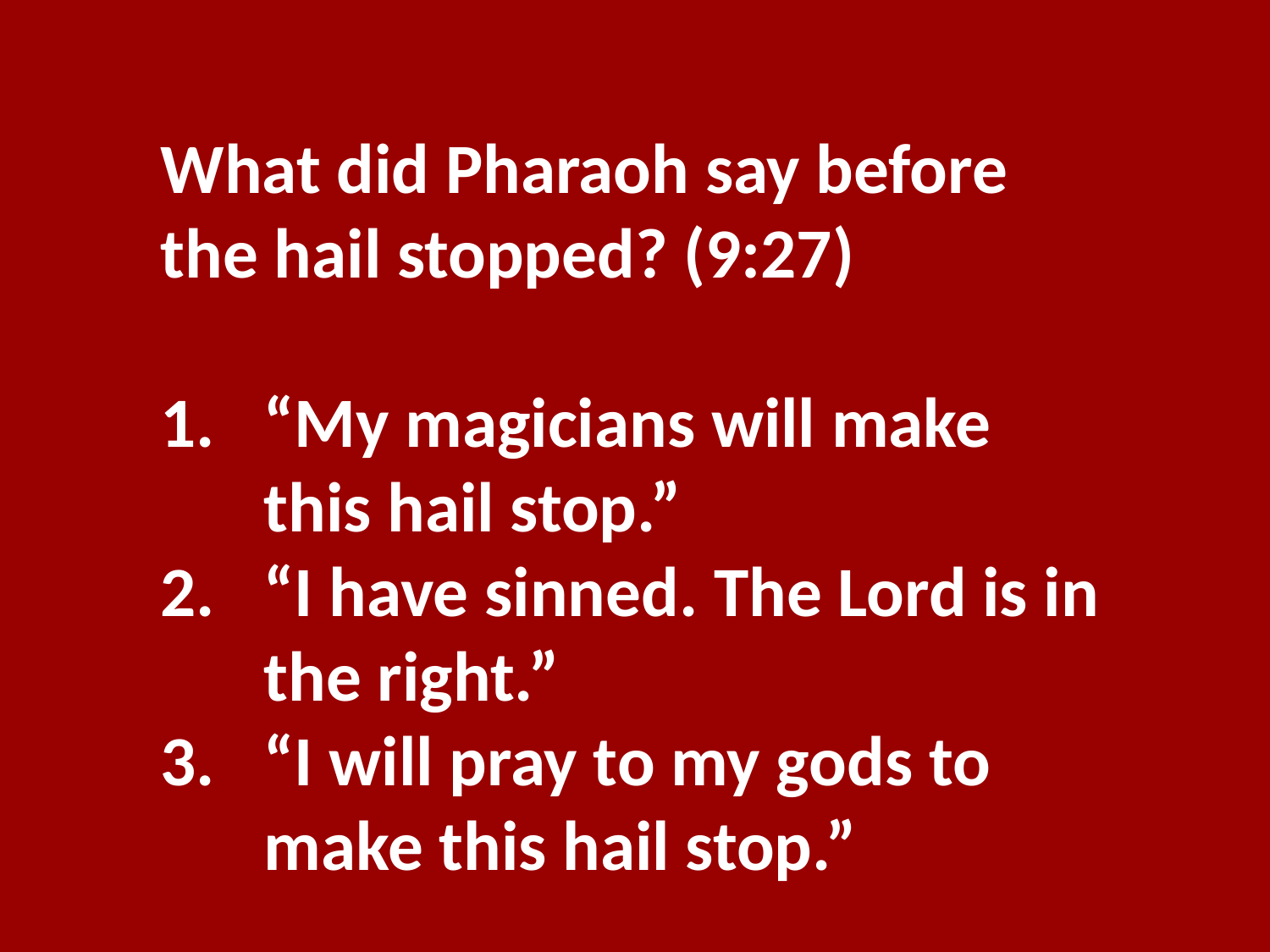

What did Pharaoh say before the hail stopped? (9:27)

“My magicians will make this hail stop.”
“I have sinned. The Lord is in the right.”
“I will pray to my gods to make this hail stop.”